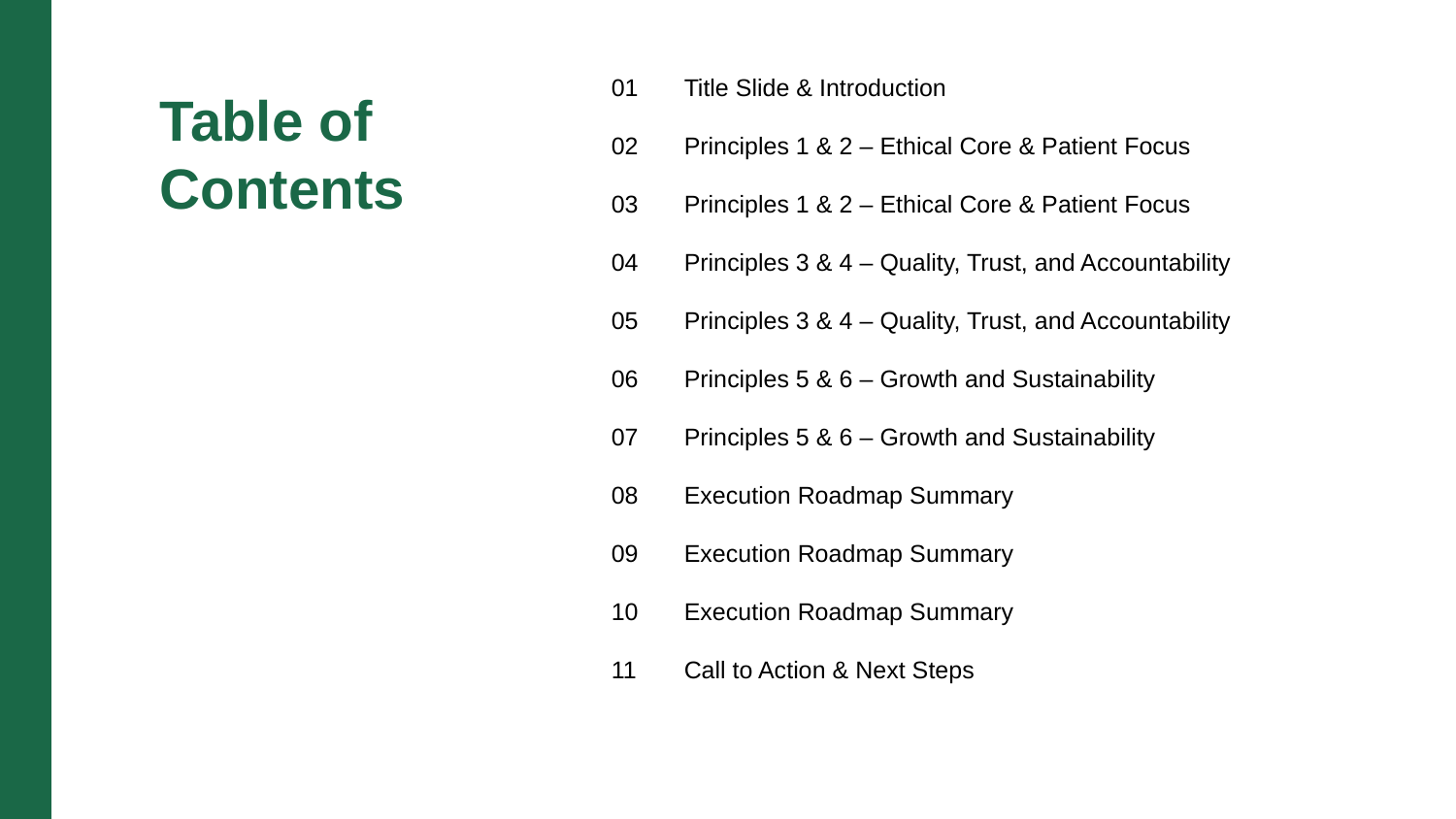

01
Title Slide & Introduction
Table of Contents
02
Principles 1 & 2 – Ethical Core & Patient Focus
03
Principles 1 & 2 – Ethical Core & Patient Focus
04
Principles 3 & 4 – Quality, Trust, and Accountability
05
Principles 3 & 4 – Quality, Trust, and Accountability
06
Principles 5 & 6 – Growth and Sustainability
07
Principles 5 & 6 – Growth and Sustainability
08
Execution Roadmap Summary
09
Execution Roadmap Summary
10
Execution Roadmap Summary
11
Call to Action & Next Steps